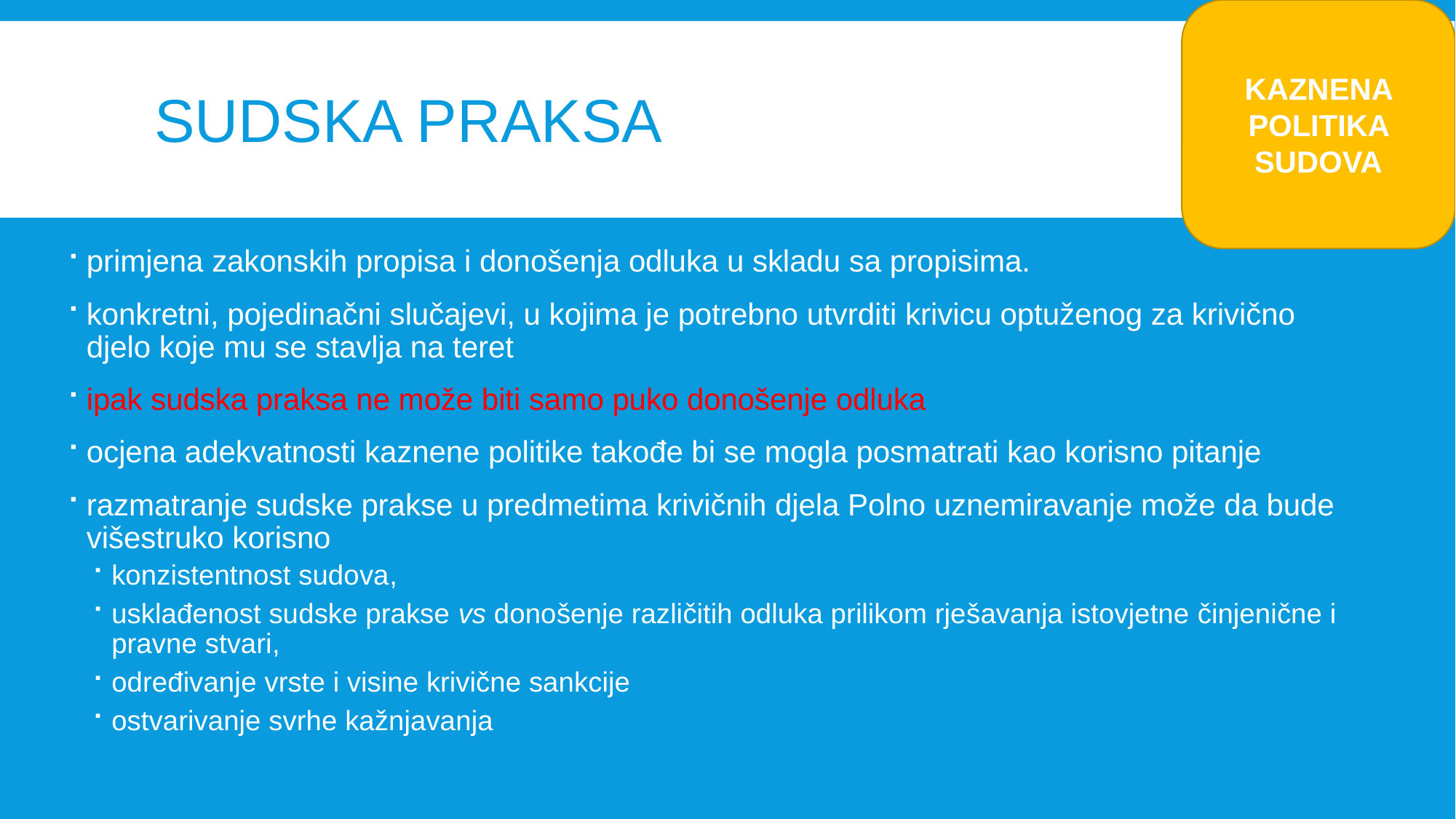

KAZNENA POLITIKA SUDOVA
# Sudska praksa
primjena zakonskih propisa i donošenja odluka u skladu sa propisima.
konkretni, pojedinačni slučajevi, u kojima je potrebno utvrditi krivicu optuženog za krivično djelo koje mu se stavlja na teret
ipak sudska praksa ne može biti samo puko donošenje odluka
ocjena adekvatnosti kaznene politike takođe bi se mogla posmatrati kao korisno pitanje
razmatranje sudske prakse u predmetima krivičnih djela Polno uznemiravanje može da bude višestruko korisno
konzistentnost sudova,
usklađenost sudske prakse vs donošenje različitih odluka prilikom rješavanja istovjetne činjenične i pravne stvari,
određivanje vrste i visine krivične sankcije
ostvarivanje svrhe kažnjavanja